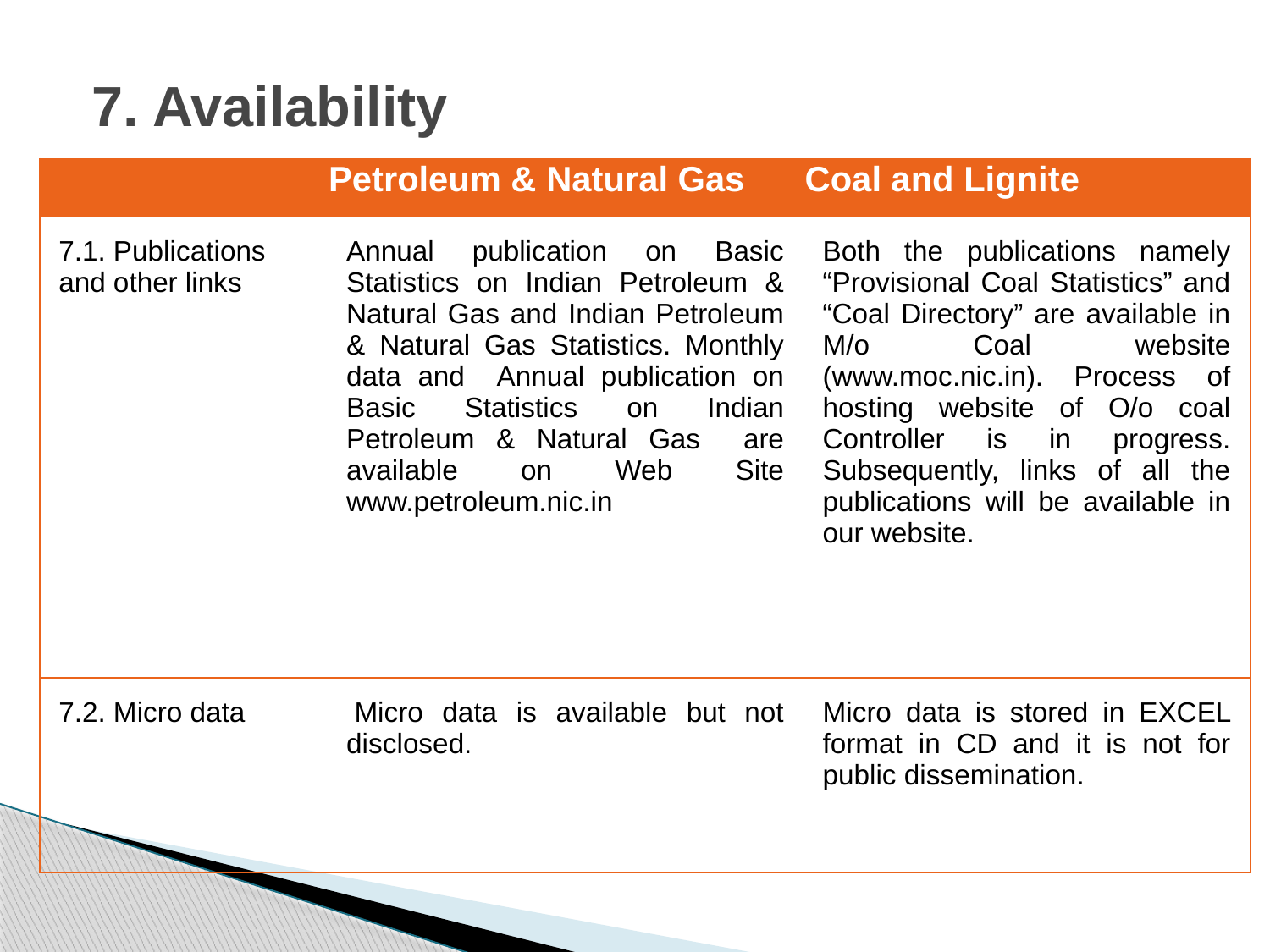

# 7. Availability
|  | Petroleum & Natural Gas | Coal and Lignite |
| --- | --- | --- |
| 7.1. Publications and other links | Annual publication on Basic Statistics on Indian Petroleum & Natural Gas and Indian Petroleum & Natural Gas Statistics. Monthly data and Annual publication on Basic Statistics on Indian Petroleum & Natural Gas are available on Web Site www.petroleum.nic.in | Both the publications namely “Provisional Coal Statistics” and “Coal Directory” are available in M/o Coal website (www.moc.nic.in). Process of hosting website of O/o coal Controller is in progress. Subsequently, links of all the publications will be available in our website. |
| 7.2. Micro data | Micro data is available but not disclosed. | Micro data is stored in EXCEL format in CD and it is not for public dissemination. |